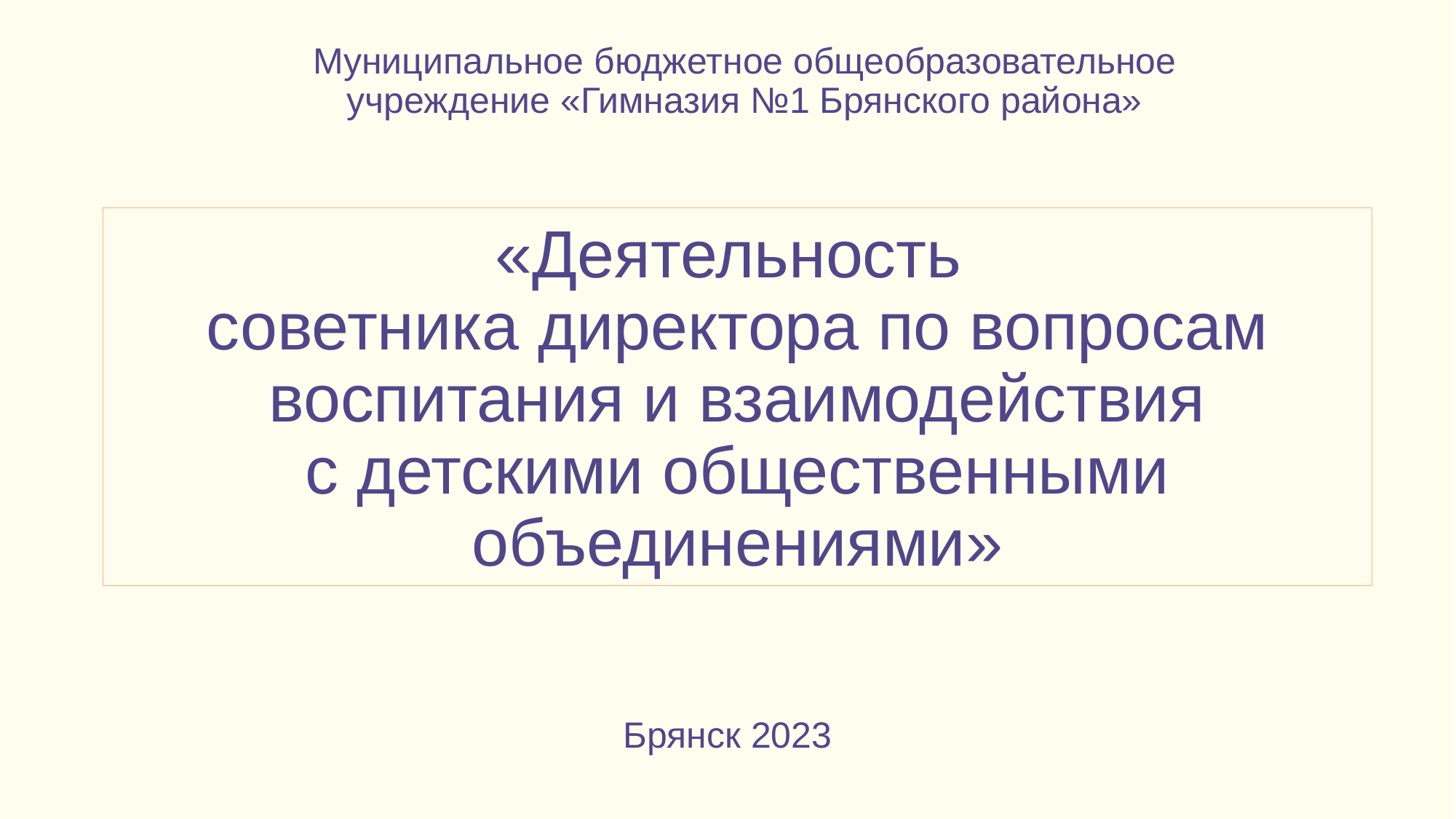

Муниципальное бюджетное общеобразовательное учреждение «Гимназия №1 Брянского района»
# «Деятельность советника директора по вопросам воспитания и взаимодействия с детскими общественными объединениями»
Брянск 2023